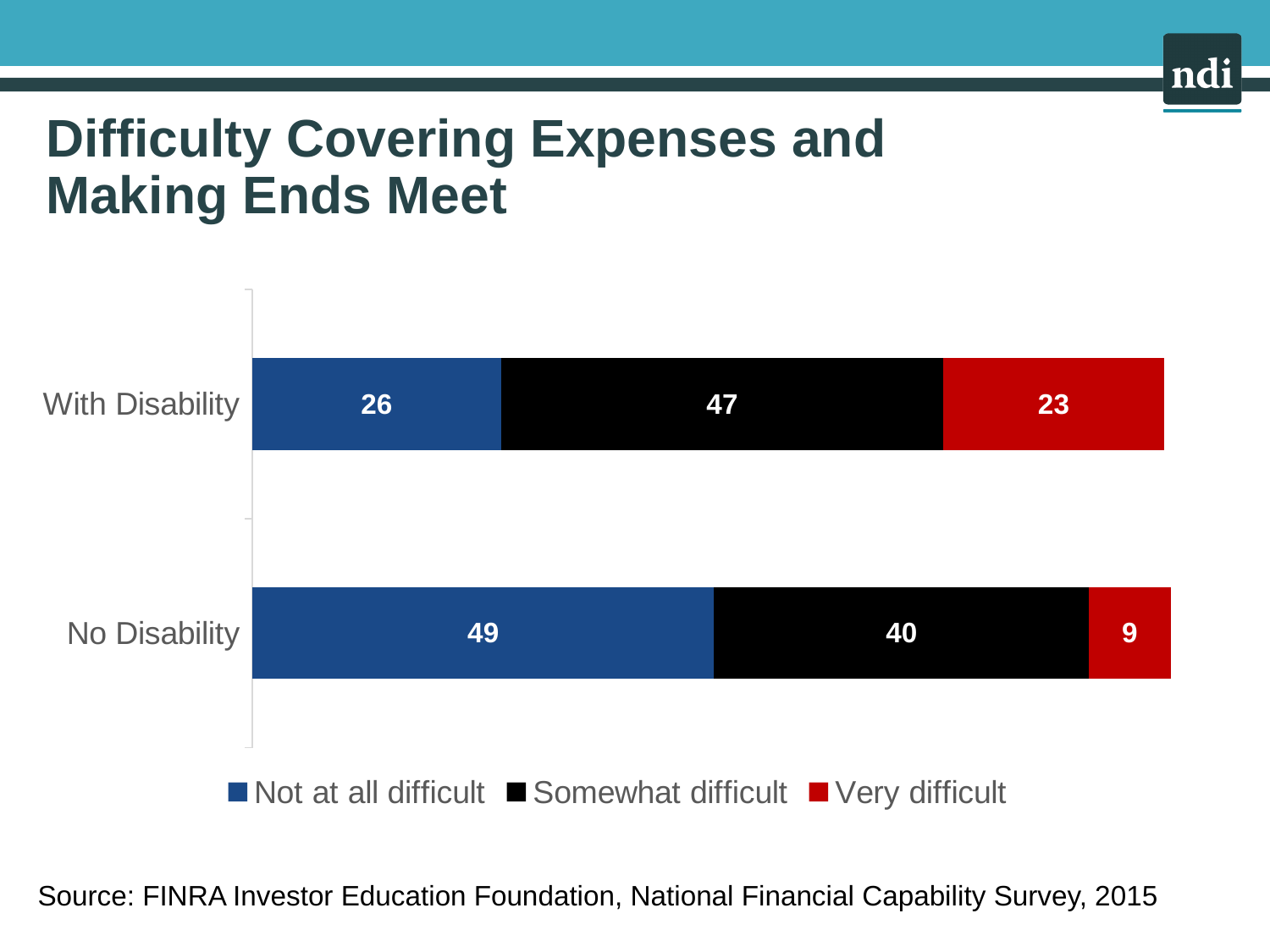

# Difficulty Covering Expenses and Making Ends Meet

### Chart

| Category | Not at all difficult | Somewhat difficult | Very difficult |
|---|---|---|---|
| No Disability | 49.11 | 39.87 | 8.700000000000001 |
| With Disability | 26.45 | 47.04 | 23.48 |
Source: FINRA Investor Education Foundation, National Financial Capability Survey, 2015